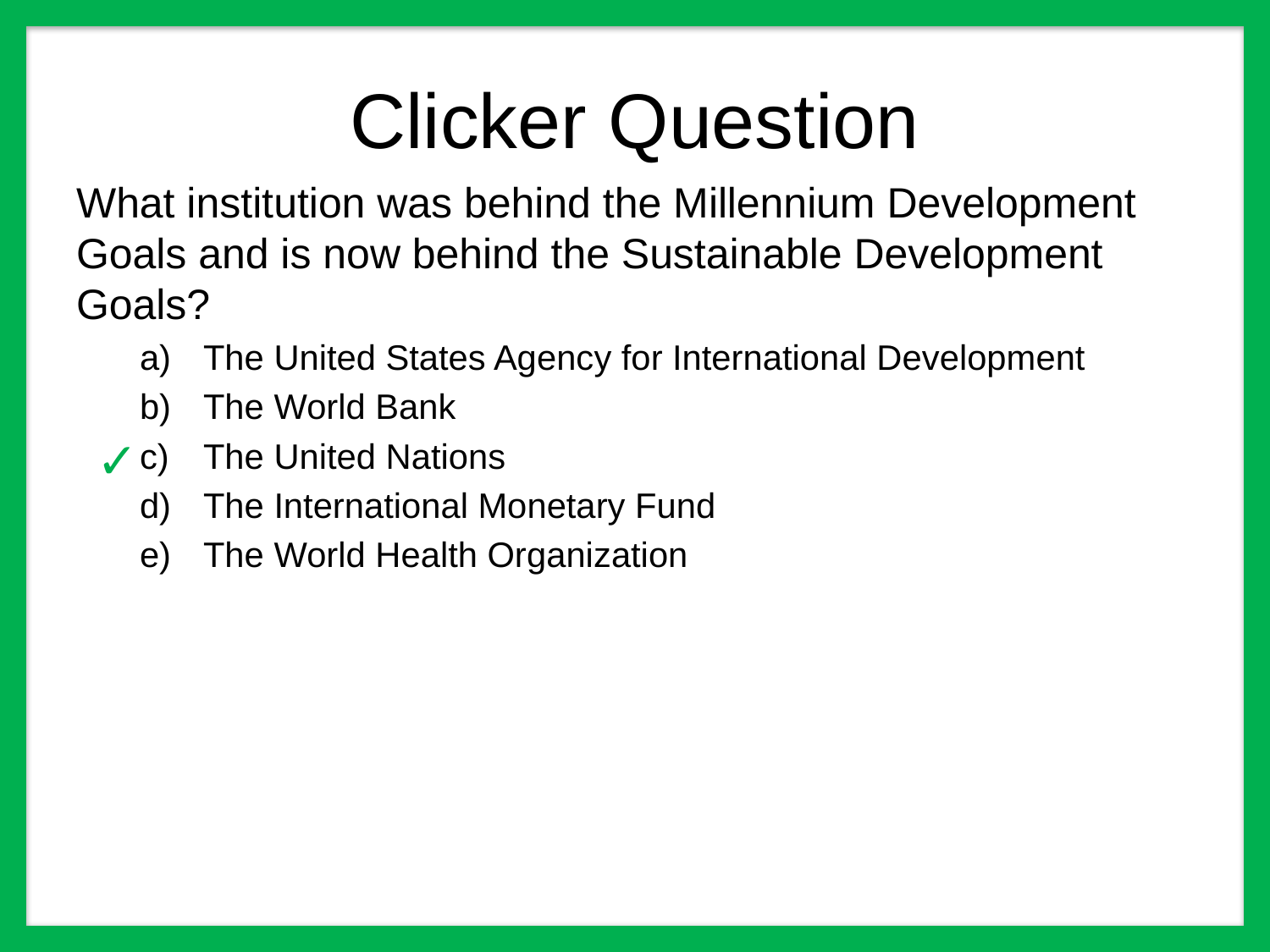

# Clicker Question
What institution was behind the Millennium Development Goals and is now behind the Sustainable Development Goals?
The United States Agency for International Development
The World Bank
The United Nations
The International Monetary Fund
The World Health Organization

✓